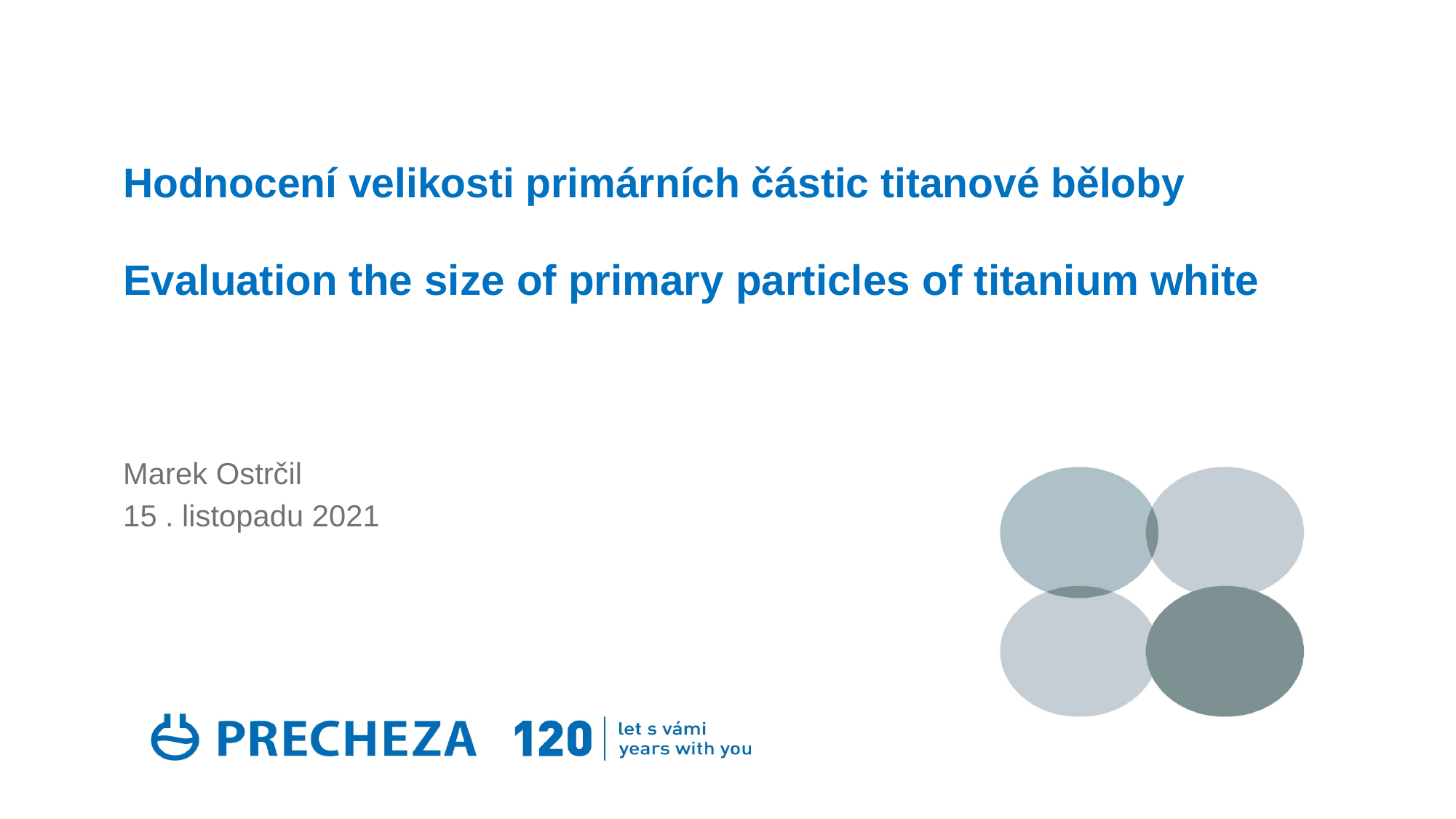

# Hodnocení velikosti primárních částic titanové běloby
Evaluation the size of primary particles of titanium white
Marek Ostrčil
15 . listopadu 2021